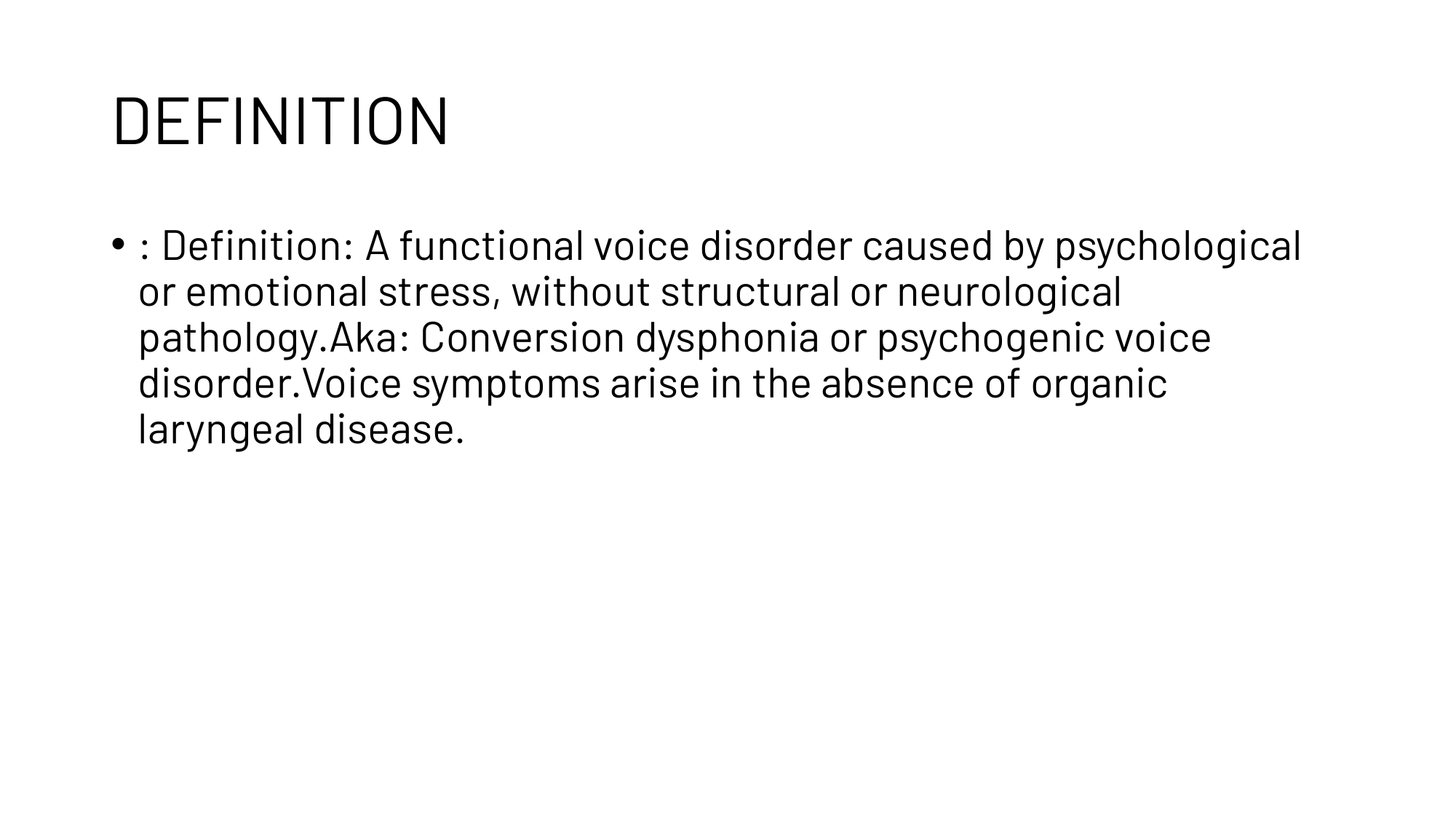

# DEFINITION
: Definition: A functional voice disorder caused by psychological or emotional stress, without structural or neurological pathology.Aka: Conversion dysphonia or psychogenic voice disorder.Voice symptoms arise in the absence of organic laryngeal disease.